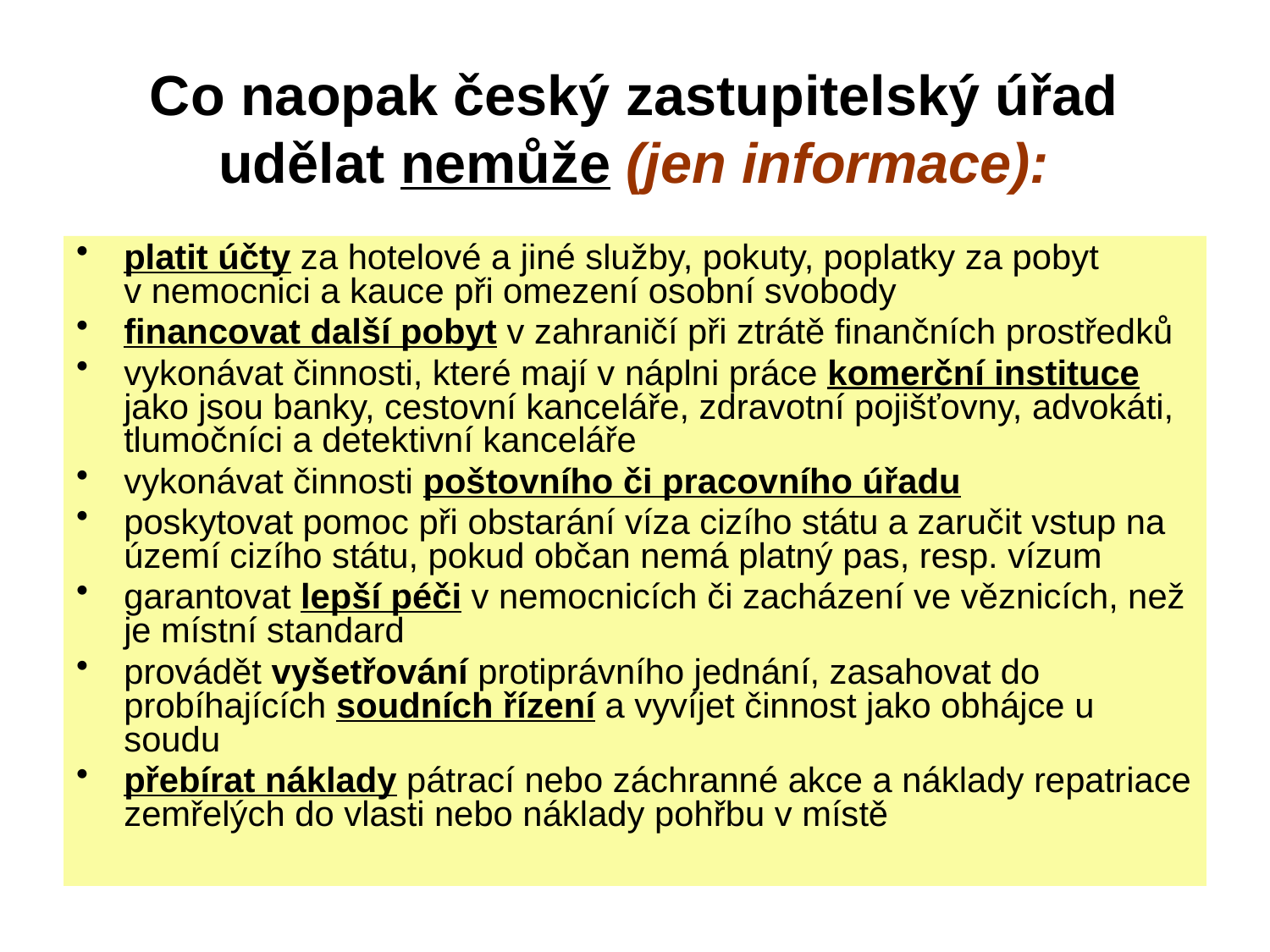

# Co naopak český zastupitelský úřad udělat nemůže (jen informace):
platit účty za hotelové a jiné služby, pokuty, poplatky za pobyt v nemocnici a kauce při omezení osobní svobody
financovat další pobyt v zahraničí při ztrátě finančních prostředků
vykonávat činnosti, které mají v náplni práce komerční instituce jako jsou banky, cestovní kanceláře, zdravotní pojišťovny, advokáti, tlumočníci a detektivní kanceláře
vykonávat činnosti poštovního či pracovního úřadu
poskytovat pomoc při obstarání víza cizího státu a zaručit vstup na území cizího státu, pokud občan nemá platný pas, resp. vízum
garantovat lepší péči v nemocnicích či zacházení ve věznicích, než je místní standard
provádět vyšetřování protiprávního jednání, zasahovat do probíhajících soudních řízení a vyvíjet činnost jako obhájce u soudu
přebírat náklady pátrací nebo záchranné akce a náklady repatriace zemřelých do vlasti nebo náklady pohřbu v místě